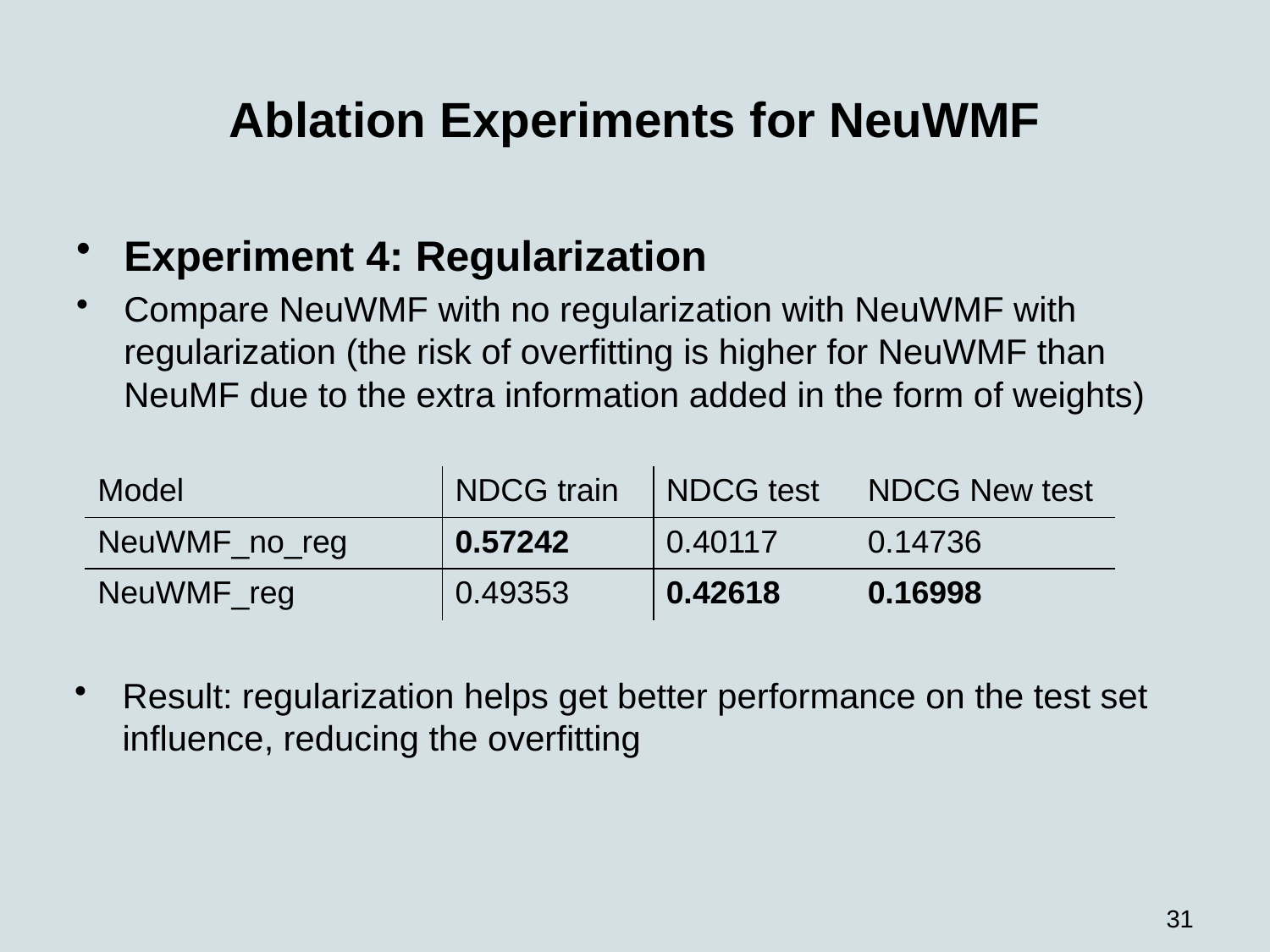

# Ablation Experiments for NeuWMF
Experiment 4: Regularization
Compare NeuWMF with no regularization with NeuWMF with regularization (the risk of overfitting is higher for NeuWMF than NeuMF due to the extra information added in the form of weights)

| Model | NDCG train | NDCG test | NDCG New test |
| --- | --- | --- | --- |
| NeuWMF\_no\_reg | 0.57242 | 0.40117 | 0.14736 |
| NeuWMF\_reg | 0.49353 | 0.42618 | 0.16998 |
Result: regularization helps get better performance on the test set influence, reducing the overfitting

31